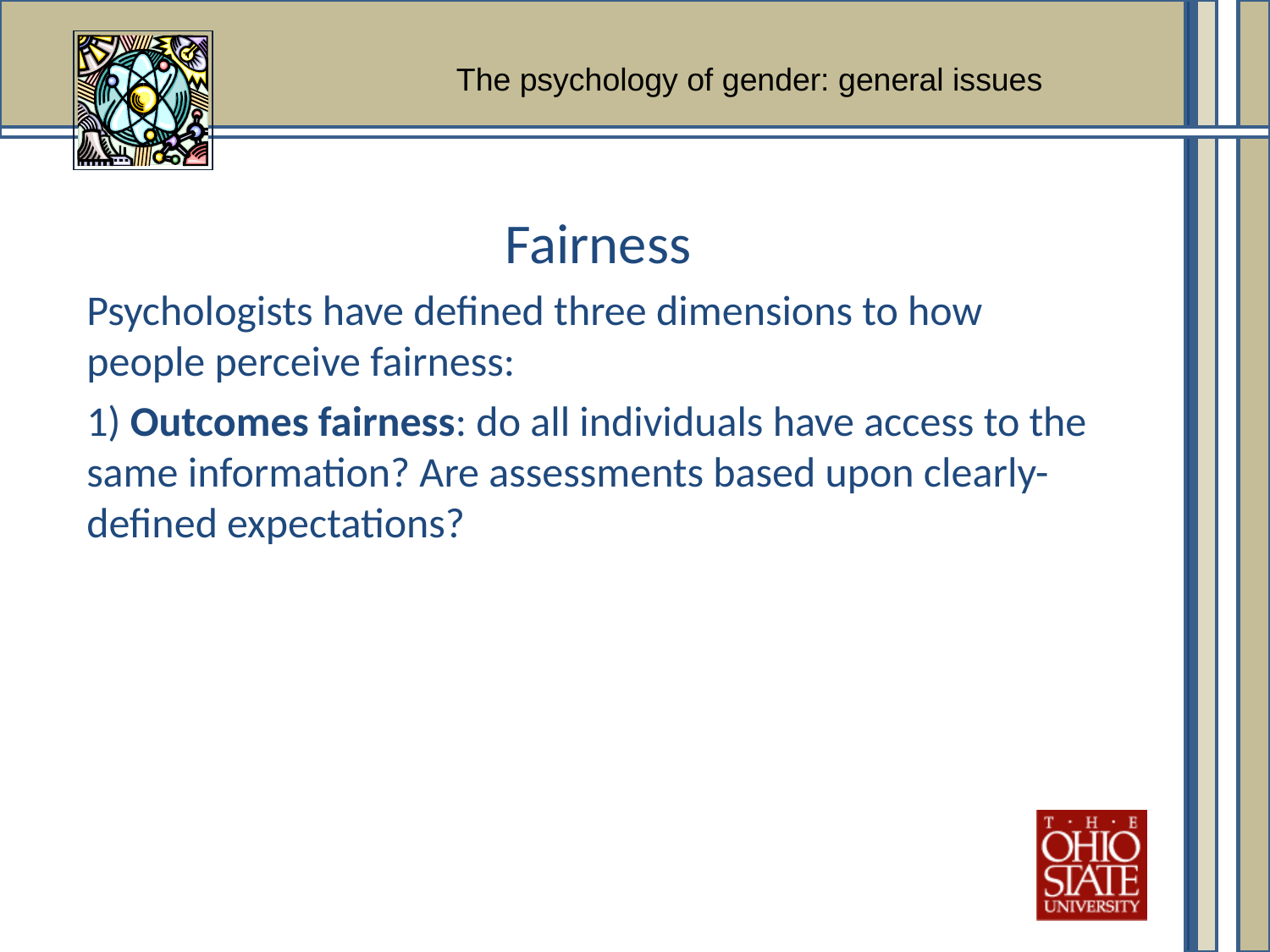

The psychology of gender: general issues
Fairness
Psychologists have defined three dimensions to how people perceive fairness:
1) Outcomes fairness: do all individuals have access to the same information? Are assessments based upon clearly-defined expectations?